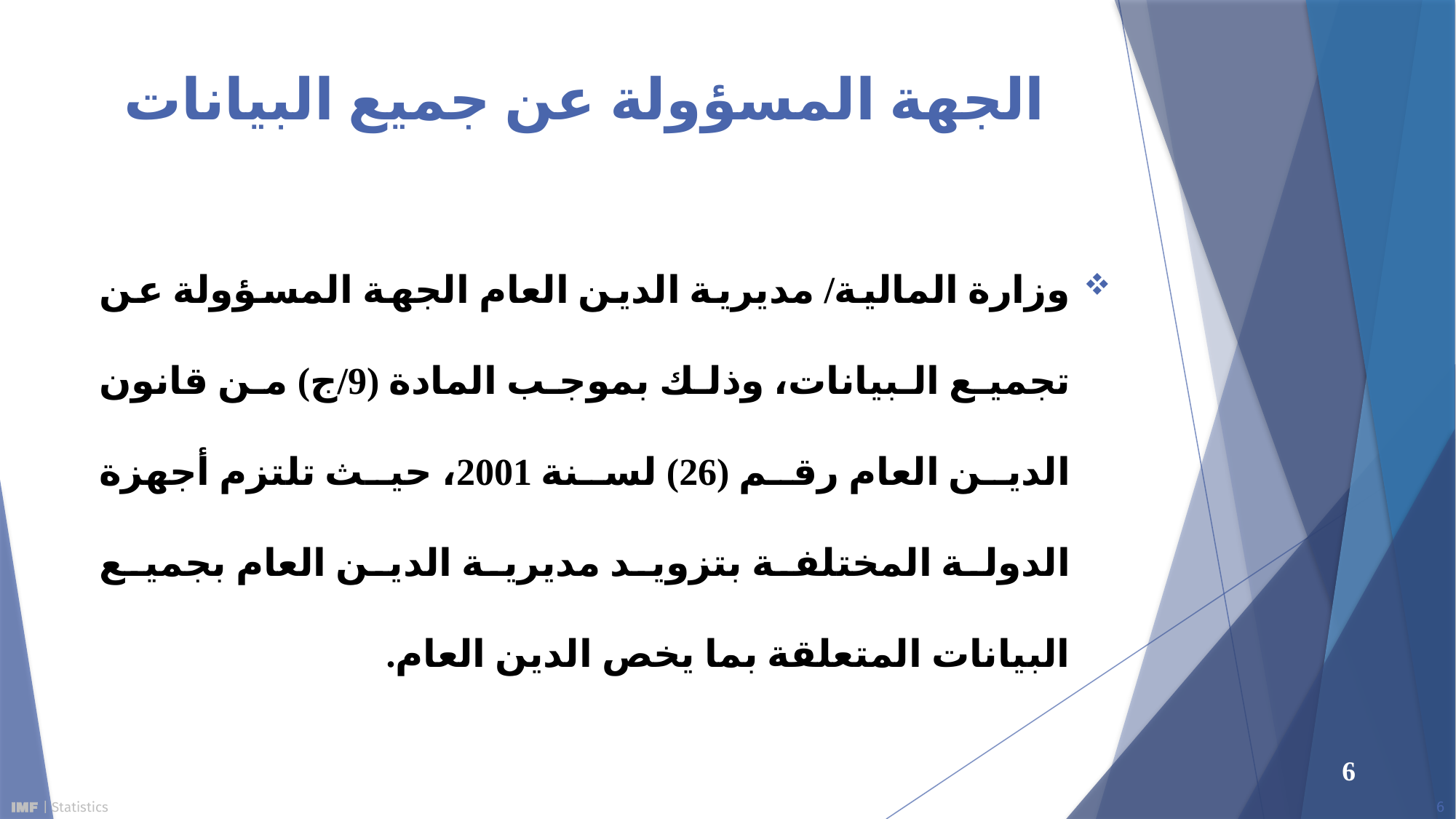

# الجهة المسؤولة عن جميع البيانات

وزارة المالية/ مديرية الدين العام الجهة المسؤولة عن تجميع البيانات، وذلك بموجب المادة (9/ج) من قانون الدين العام رقم (26) لسنة 2001، حيث تلتزم أجهزة الدولة المختلفة بتزويد مديرية الدين العام بجميع البيانات المتعلقة بما يخص الدين العام.

6